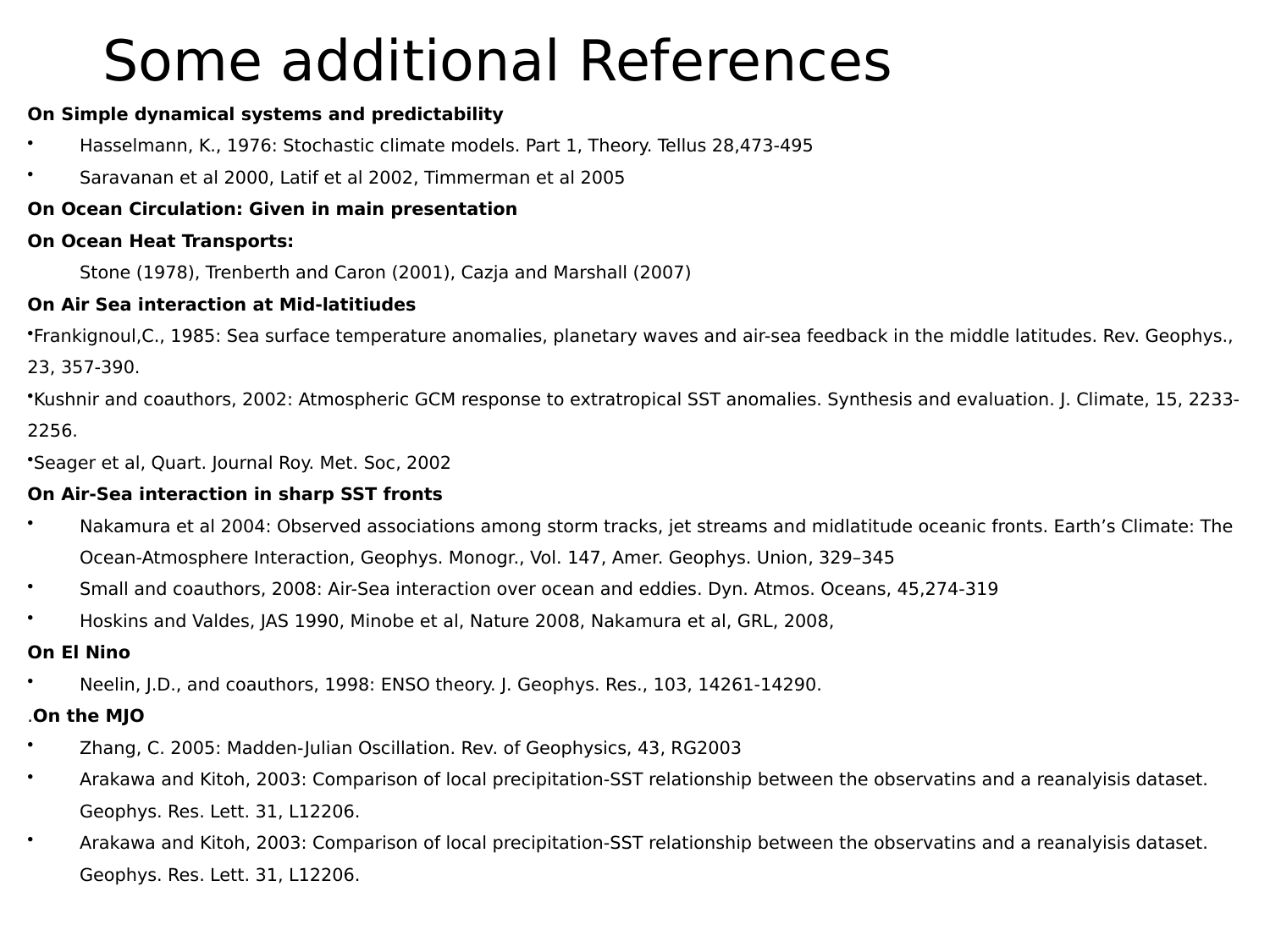

# Some additional References
On Simple dynamical systems and predictability
Hasselmann, K., 1976: Stochastic climate models. Part 1, Theory. Tellus 28,473-495
Saravanan et al 2000, Latif et al 2002, Timmerman et al 2005
On Ocean Circulation: Given in main presentation
On Ocean Heat Transports:
	Stone (1978), Trenberth and Caron (2001), Cazja and Marshall (2007)
On Air Sea interaction at Mid-latitiudes
Frankignoul,C., 1985: Sea surface temperature anomalies, planetary waves and air-sea feedback in the middle latitudes. Rev. Geophys., 23, 357-390.
Kushnir and coauthors, 2002: Atmospheric GCM response to extratropical SST anomalies. Synthesis and evaluation. J. Climate, 15, 2233-2256.
Seager et al, Quart. Journal Roy. Met. Soc, 2002
On Air-Sea interaction in sharp SST fronts
Nakamura et al 2004: Observed associations among storm tracks, jet streams and midlatitude oceanic fronts. Earth’s Climate: The Ocean-Atmosphere Interaction, Geophys. Monogr., Vol. 147, Amer. Geophys. Union, 329–345
Small and coauthors, 2008: Air-Sea interaction over ocean and eddies. Dyn. Atmos. Oceans, 45,274-319
Hoskins and Valdes, JAS 1990, Minobe et al, Nature 2008, Nakamura et al, GRL, 2008,
On El Nino
Neelin, J.D., and coauthors, 1998: ENSO theory. J. Geophys. Res., 103, 14261-14290.
.On the MJO
Zhang, C. 2005: Madden-Julian Oscillation. Rev. of Geophysics, 43, RG2003
Arakawa and Kitoh, 2003: Comparison of local precipitation-SST relationship between the observatins and a reanalyisis dataset. Geophys. Res. Lett. 31, L12206.
Arakawa and Kitoh, 2003: Comparison of local precipitation-SST relationship between the observatins and a reanalyisis dataset. Geophys. Res. Lett. 31, L12206.